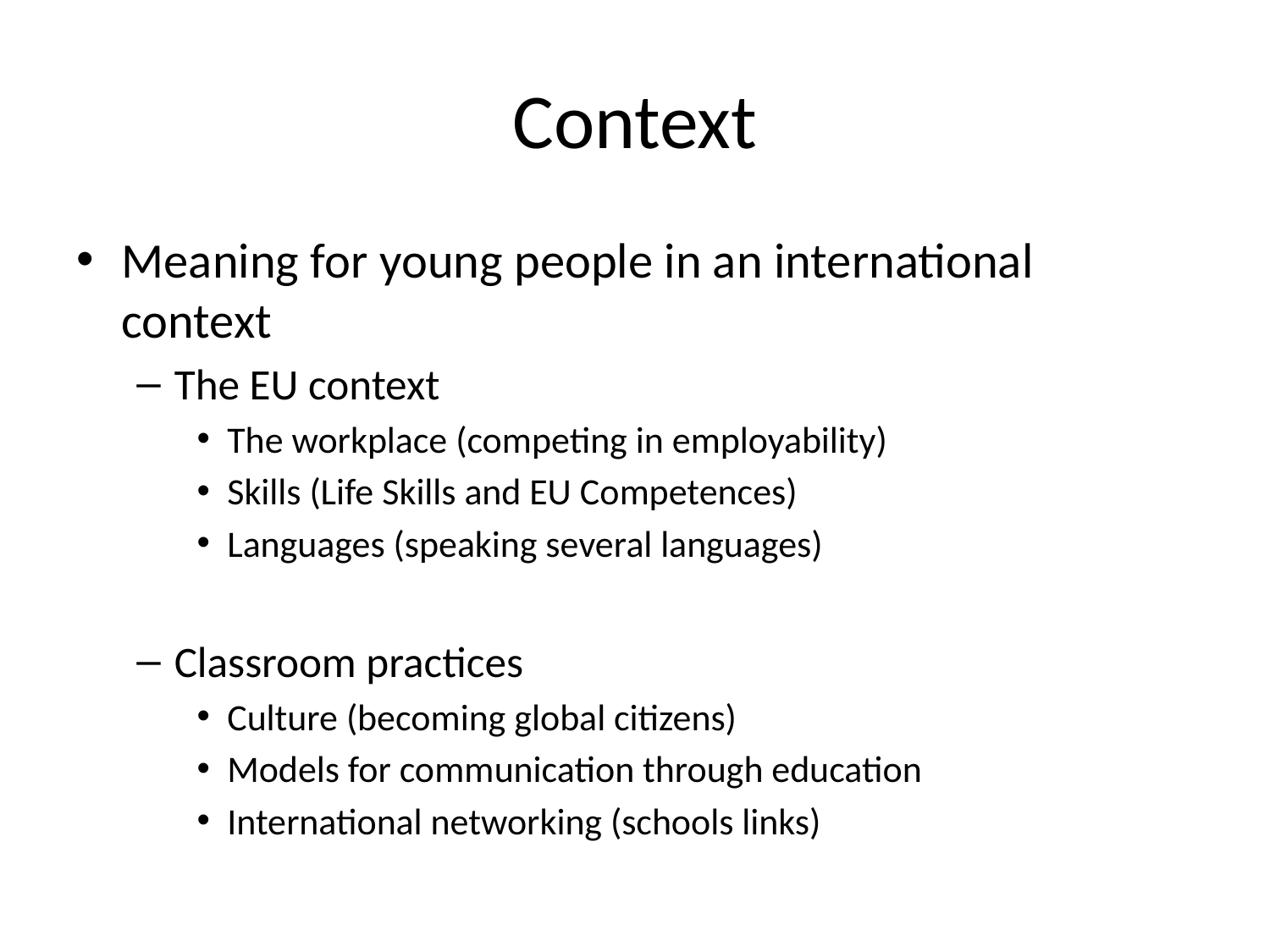

# Context
Meaning for young people in an international context
The EU context
The workplace (competing in employability)
Skills (Life Skills and EU Competences)
Languages (speaking several languages)

Classroom practices
Culture (becoming global citizens)
Models for communication through education
International networking (schools links)